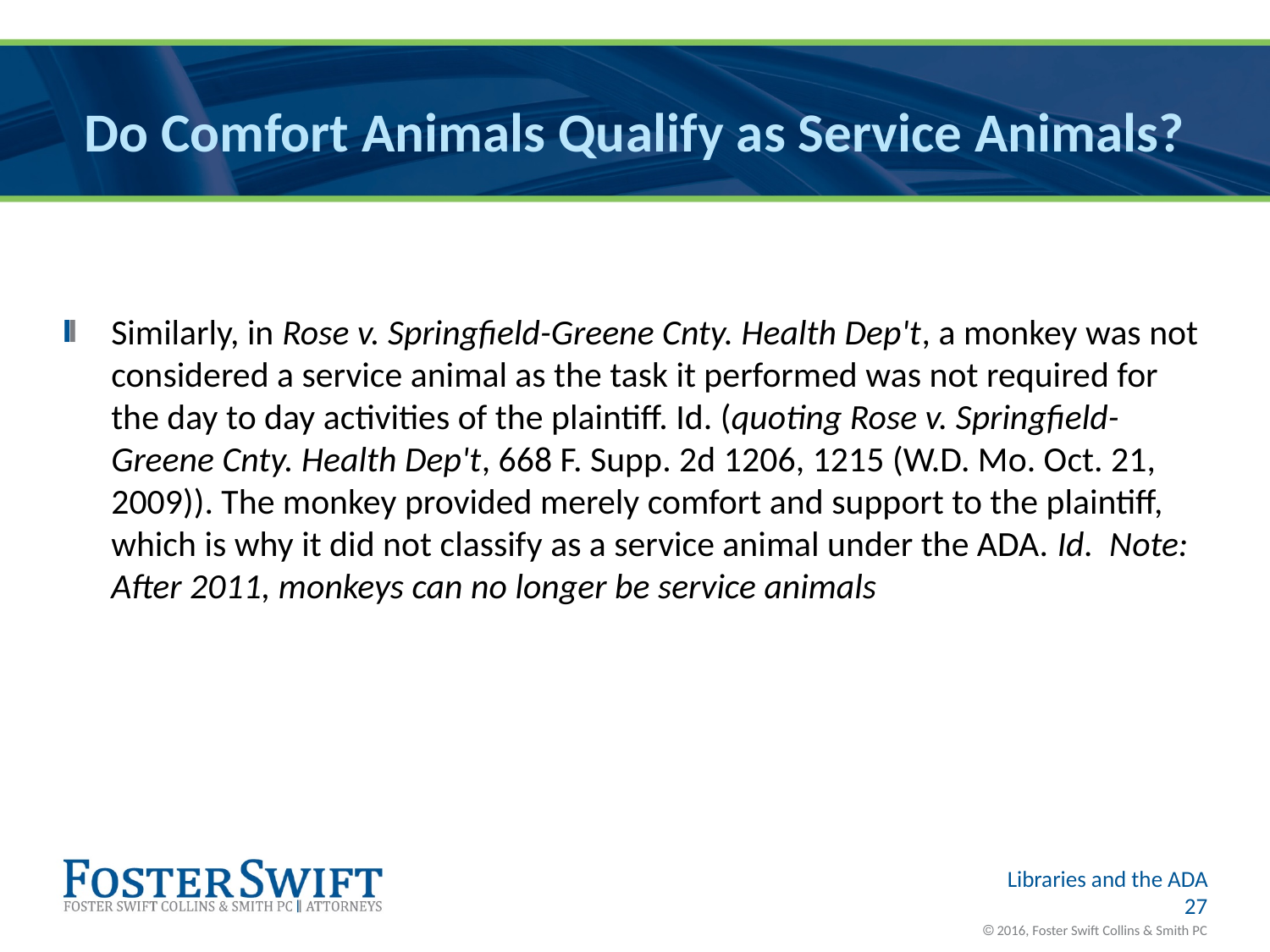

# Do Comfort Animals Qualify as Service Animals?

Similarly, in Rose v. Springfield-Greene Cnty. Health Dep't, a monkey was not considered a service animal as the task it performed was not required for the day to day activities of the plaintiff. Id. (quoting Rose v. Springfield-Greene Cnty. Health Dep't, 668 F. Supp. 2d 1206, 1215 (W.D. Mo. Oct. 21, 2009)). The monkey provided merely comfort and support to the plaintiff, which is why it did not classify as a service animal under the ADA. Id.  Note:  After 2011, monkeys can no longer be service animals